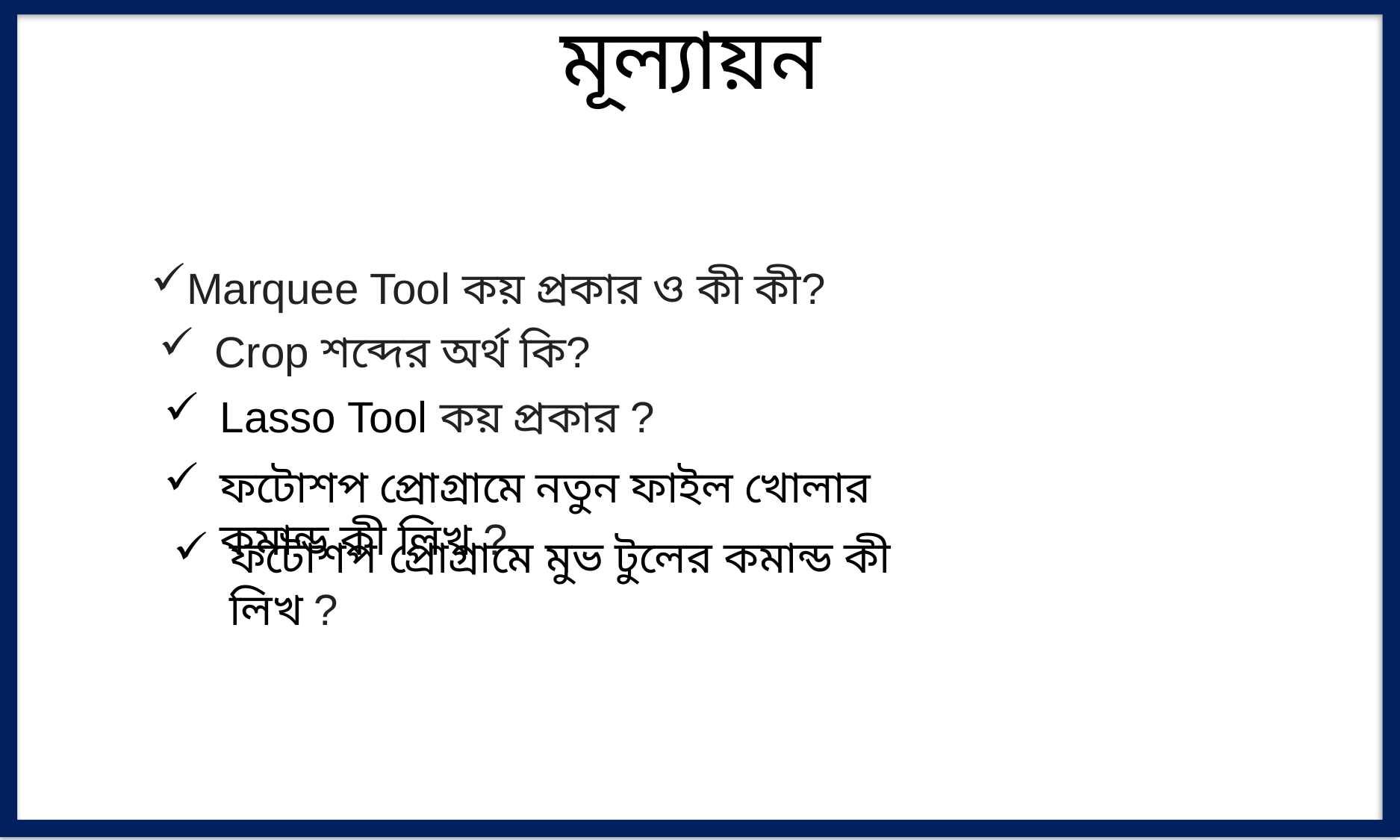

মূল্যায়ন
Marquee Tool কয় প্রকার ও কী কী?
Crop শব্দের অর্থ কি?
Lasso Tool কয় প্রকার ?
ফটোশপ প্রোগ্রামে নতুন ফাইল খোলার কমান্ড কী লিখ ?
ফটোশপ প্রোগ্রামে মুভ টুলের কমান্ড কী  লিখ ?